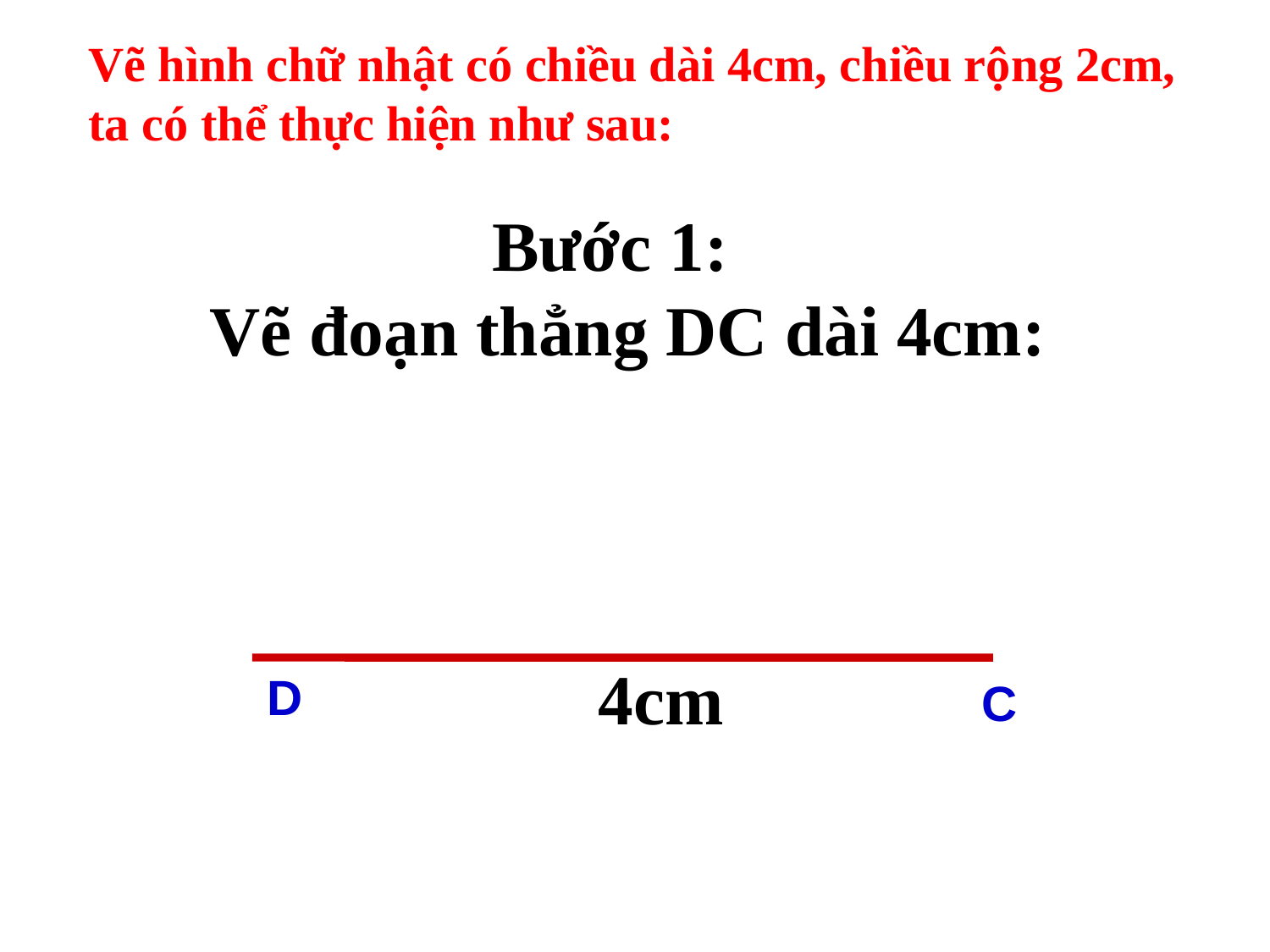

Vẽ hình chữ nhật có chiều dài 4cm, chiều rộng 2cm, ta có thể thực hiện như sau:
Bước 1:
 Vẽ đoạn thẳng DC dài 4cm:
 D
 4cm
 C